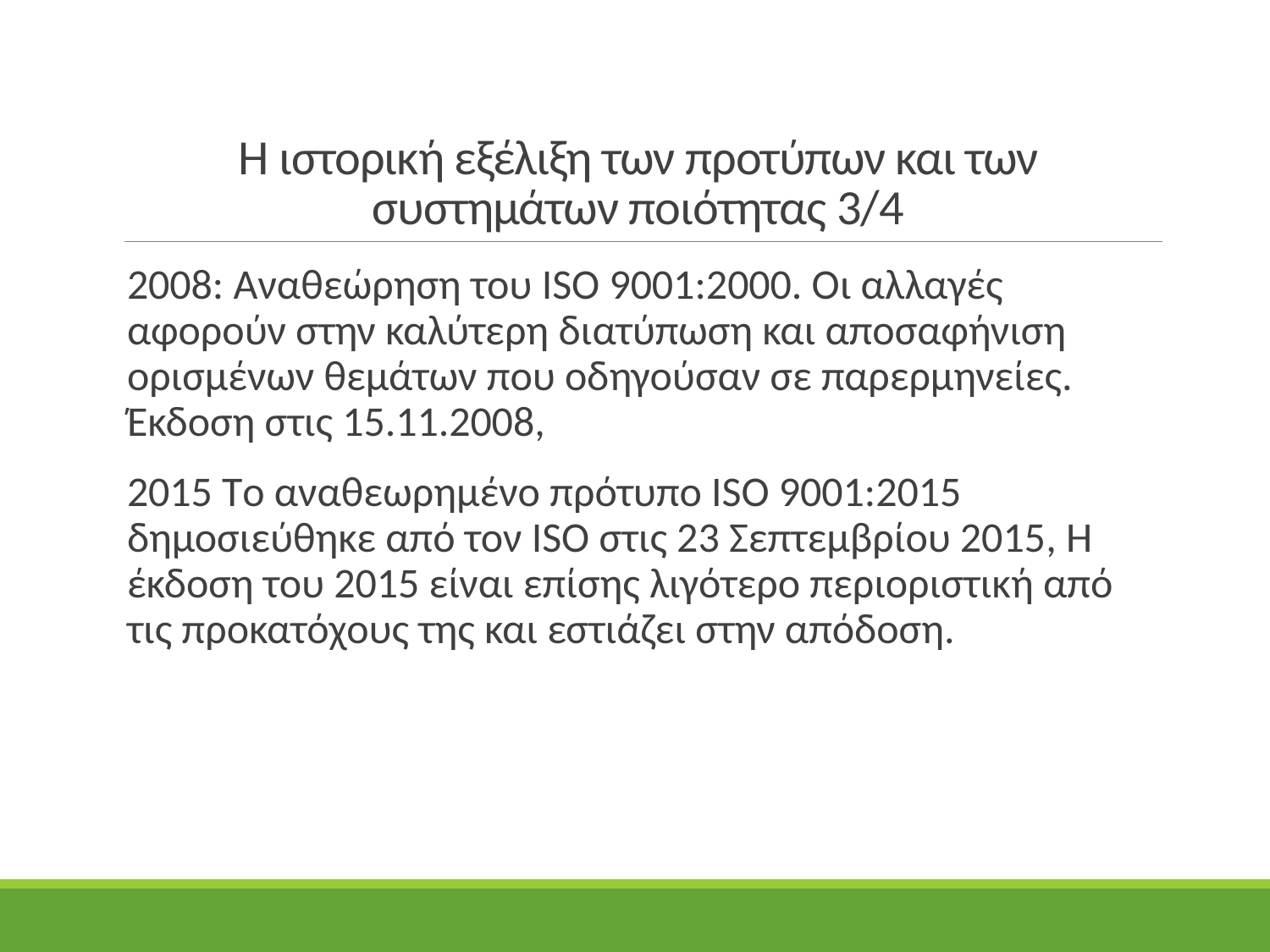

# Η ιστορική εξέλιξη των προτύπων και των συστημάτων ποιότητας 3/4
2008: Αναθεώρηση του ISO 9001:2000. Οι αλλαγές αφορούν στην καλύτερη διατύπωση και αποσαφήνιση ορισμένων θεμάτων που οδηγούσαν σε παρερμηνείες. Έκδοση στις 15.11.2008,
2015 Tο αναθεωρημένο πρότυπο ISO 9001:2015 δημοσιεύθηκε από τον ISO στις 23 Σεπτεμβρίου 2015, Η έκδοση του 2015 είναι επίσης λιγότερο περιοριστική από τις προκατόχους της και εστιάζει στην απόδοση.